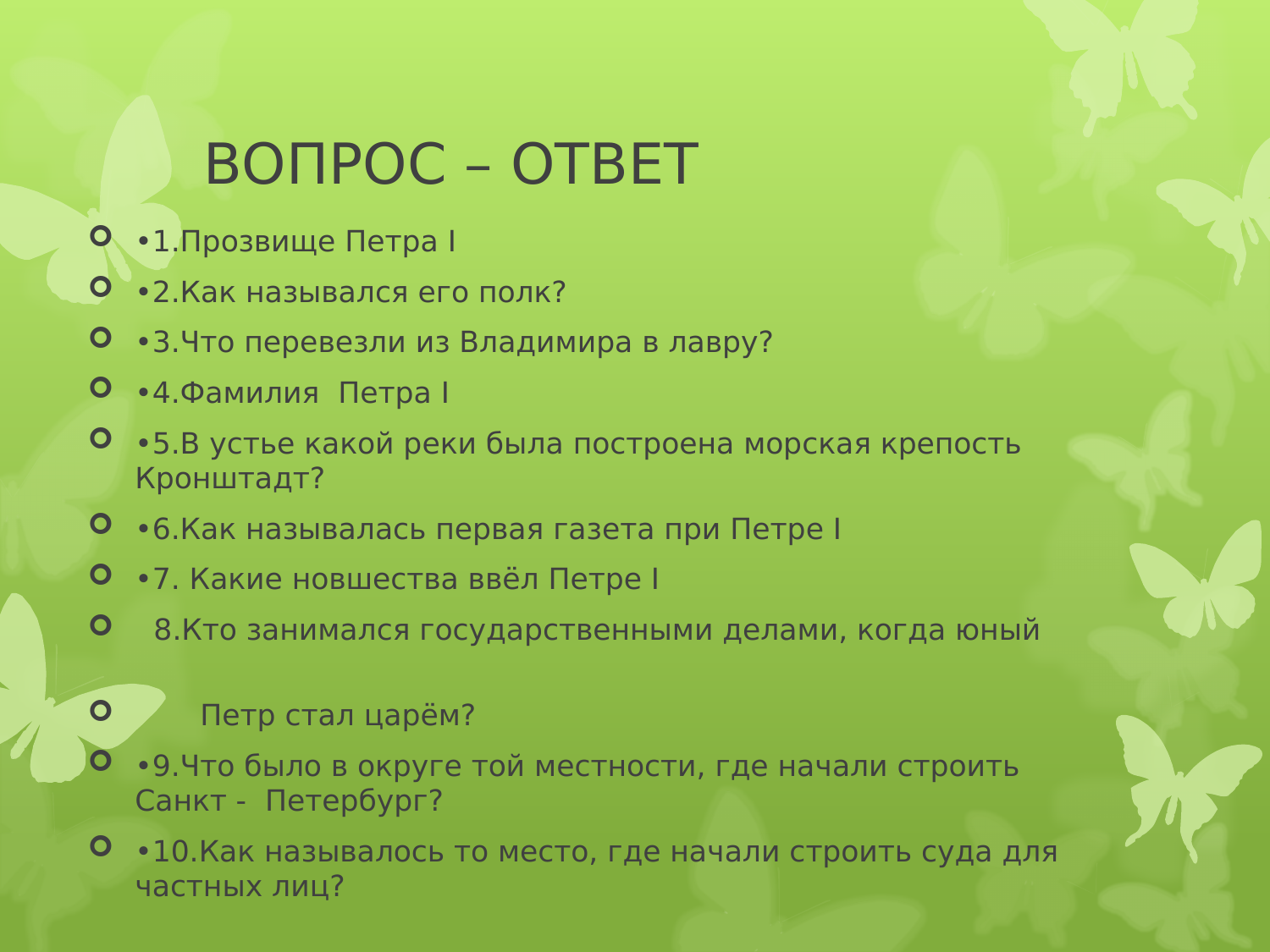

# ВОПРОС – ОТВЕТ
•1.Прозвище Петра I
•2.Как назывался его полк?
•3.Что перевезли из Владимира в лавру?
•4.Фамилия  Петра I
•5.В устье какой реки была построена морская крепость Кронштадт?
•6.Как называлась первая газета при Петре I
•7. Какие новшества ввёл Петре I
  8.Кто занимался государственными делами, когда юный
       Петр стал царём?
•9.Что было в округе той местности, где начали строить Санкт -  Петербург?
•10.Как называлось то место, где начали строить суда для частных лиц?